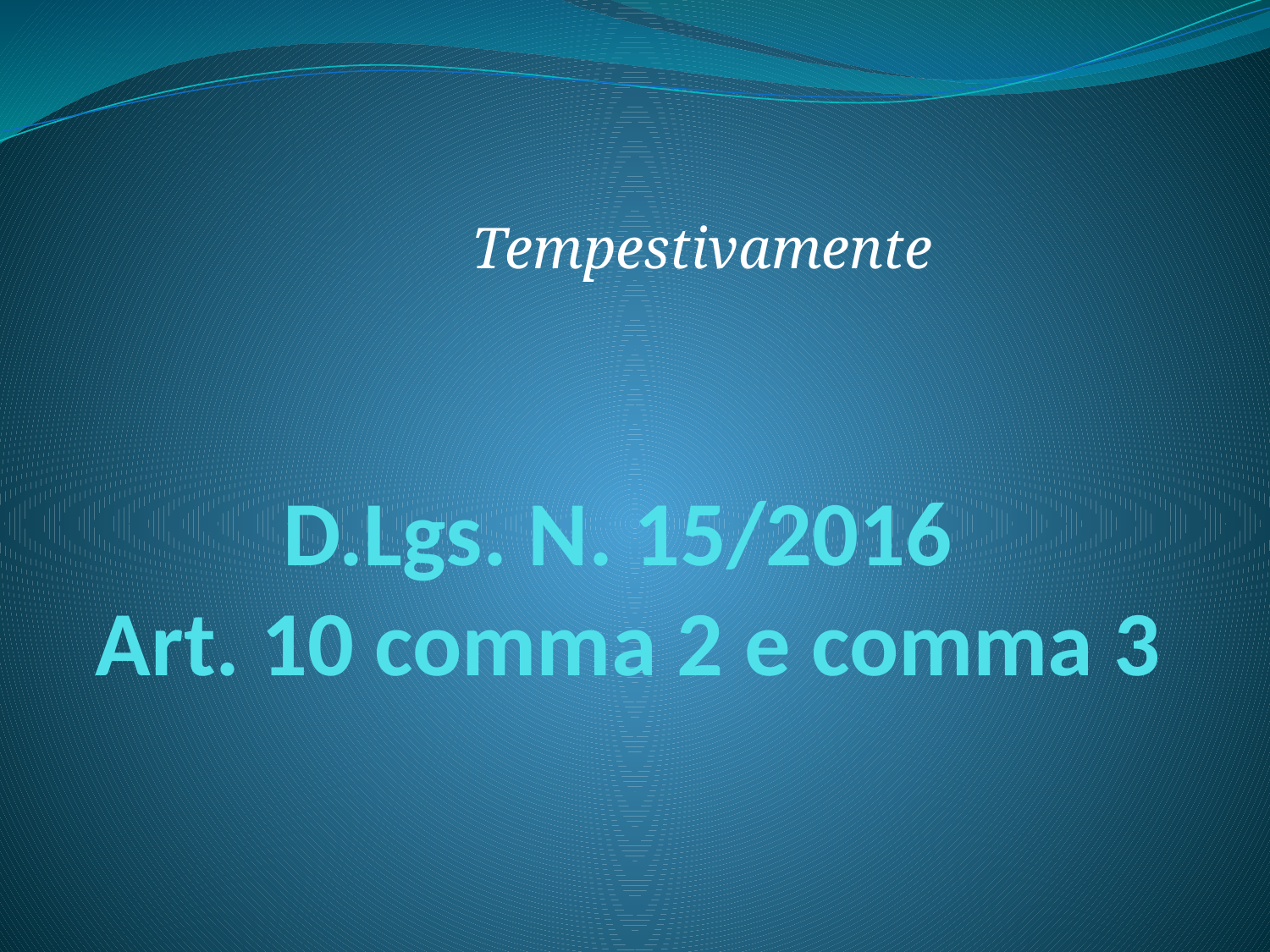

Tempestivamente
# D.Lgs. N. 15/2016 Art. 10 comma 2 e comma 3